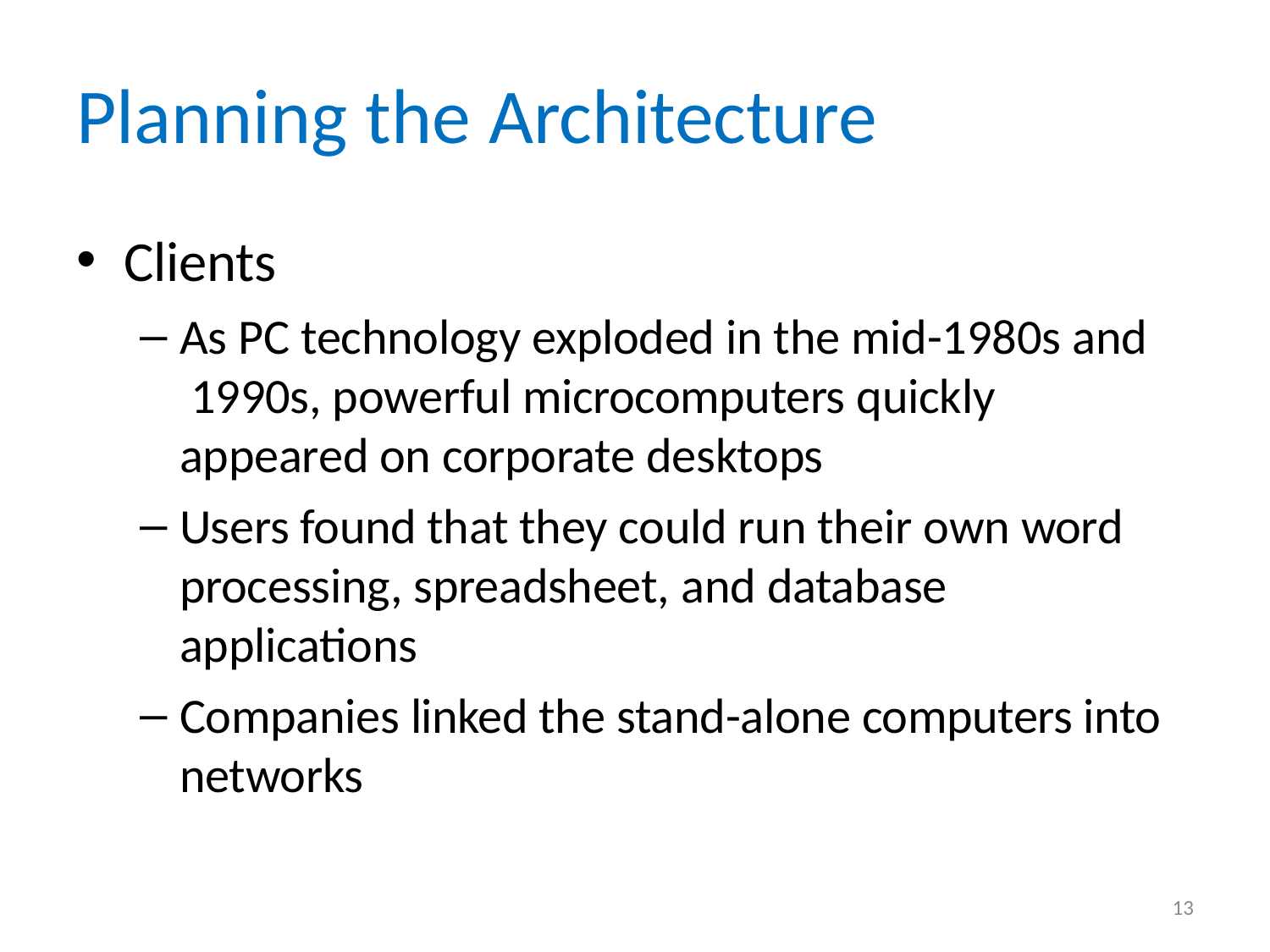

# Planning the Architecture
Clients
As PC technology exploded in the mid-1980s and  1990s, powerful microcomputers quickly  appeared on corporate desktops
Users found that they could run their own word  processing, spreadsheet, and database  applications
Companies linked the stand-alone computers into  networks
13